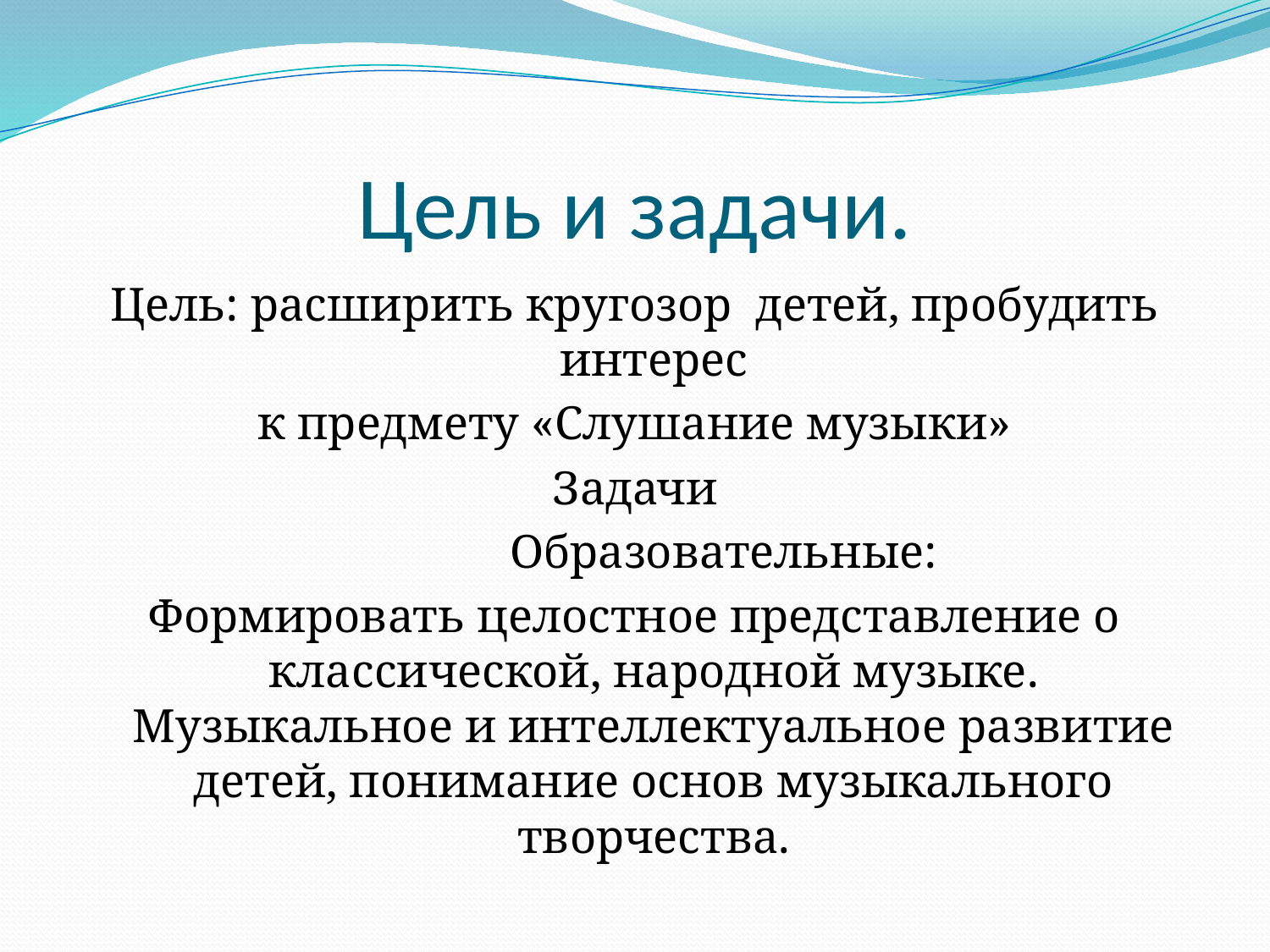

# Цель и задачи.
Цель: расширить кругозор  детей, пробудить интерес
к предмету «Слушание музыки»
Задачи
               Образовательные:
Формировать целостное представление о классической, народной музыке. Музыкальное и интеллектуальное развитие детей, понимание основ музыкального творчества.